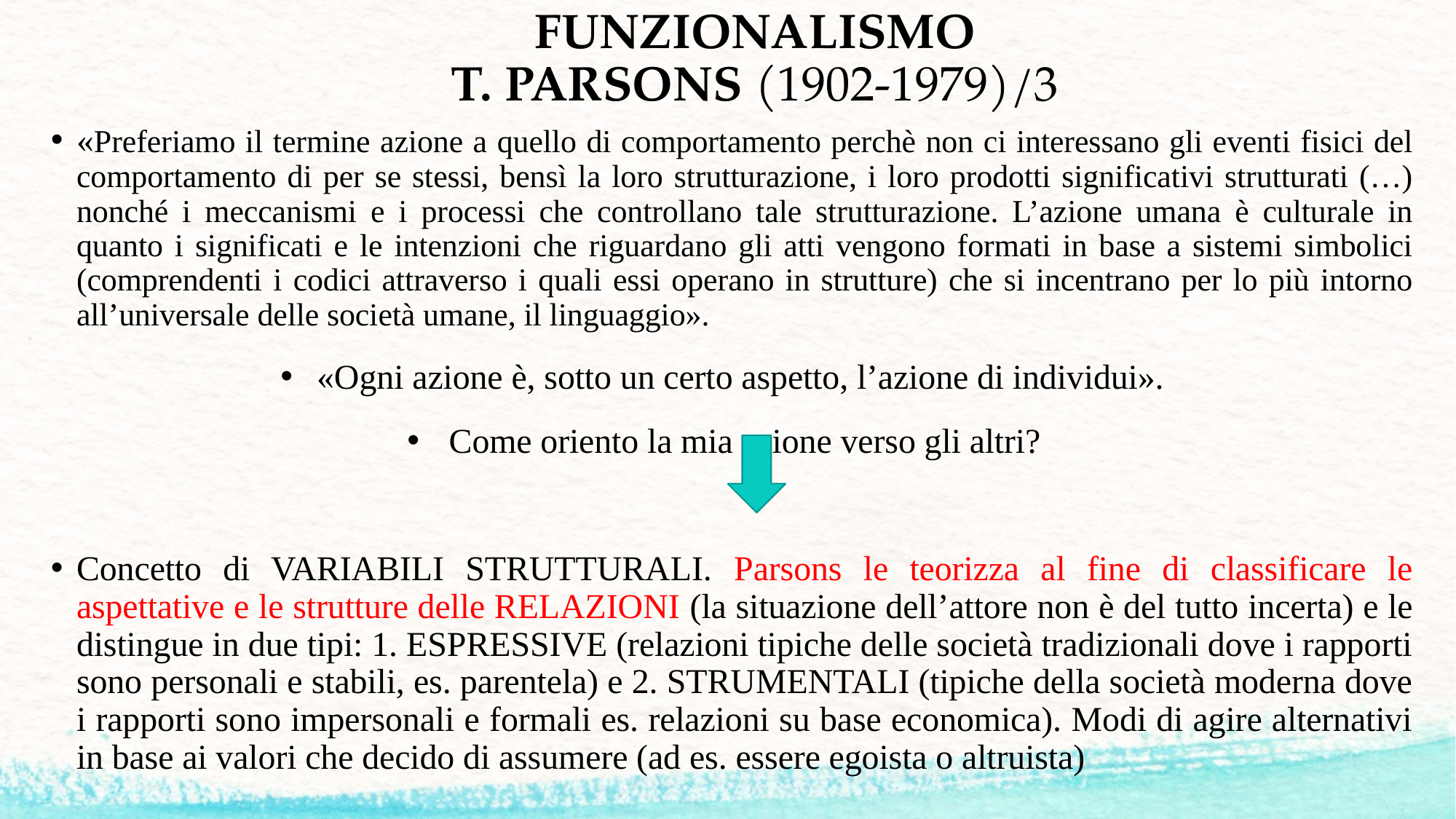

# FUNZIONALISMO T. PARSONS (1902-1979)/3
«Preferiamo il termine azione a quello di comportamento perchè non ci interessano gli eventi fisici del comportamento di per se stessi, bensì la loro strutturazione, i loro prodotti significativi strutturati (…) nonché i meccanismi e i processi che controllano tale strutturazione. L’azione umana è culturale in quanto i significati e le intenzioni che riguardano gli atti vengono formati in base a sistemi simbolici (comprendenti i codici attraverso i quali essi operano in strutture) che si incentrano per lo più intorno all’universale delle società umane, il linguaggio».
«Ogni azione è, sotto un certo aspetto, l’azione di individui».
Come oriento la mia azione verso gli altri?

Concetto di VARIABILI STRUTTURALI. Parsons le teorizza al fine di classificare le aspettative e le strutture delle RELAZIONI (la situazione dell’attore non è del tutto incerta) e le distingue in due tipi: 1. ESPRESSIVE (relazioni tipiche delle società tradizionali dove i rapporti sono personali e stabili, es. parentela) e 2. STRUMENTALI (tipiche della società moderna dove i rapporti sono impersonali e formali es. relazioni su base economica). Modi di agire alternativi in base ai valori che decido di assumere (ad es. essere egoista o altruista)